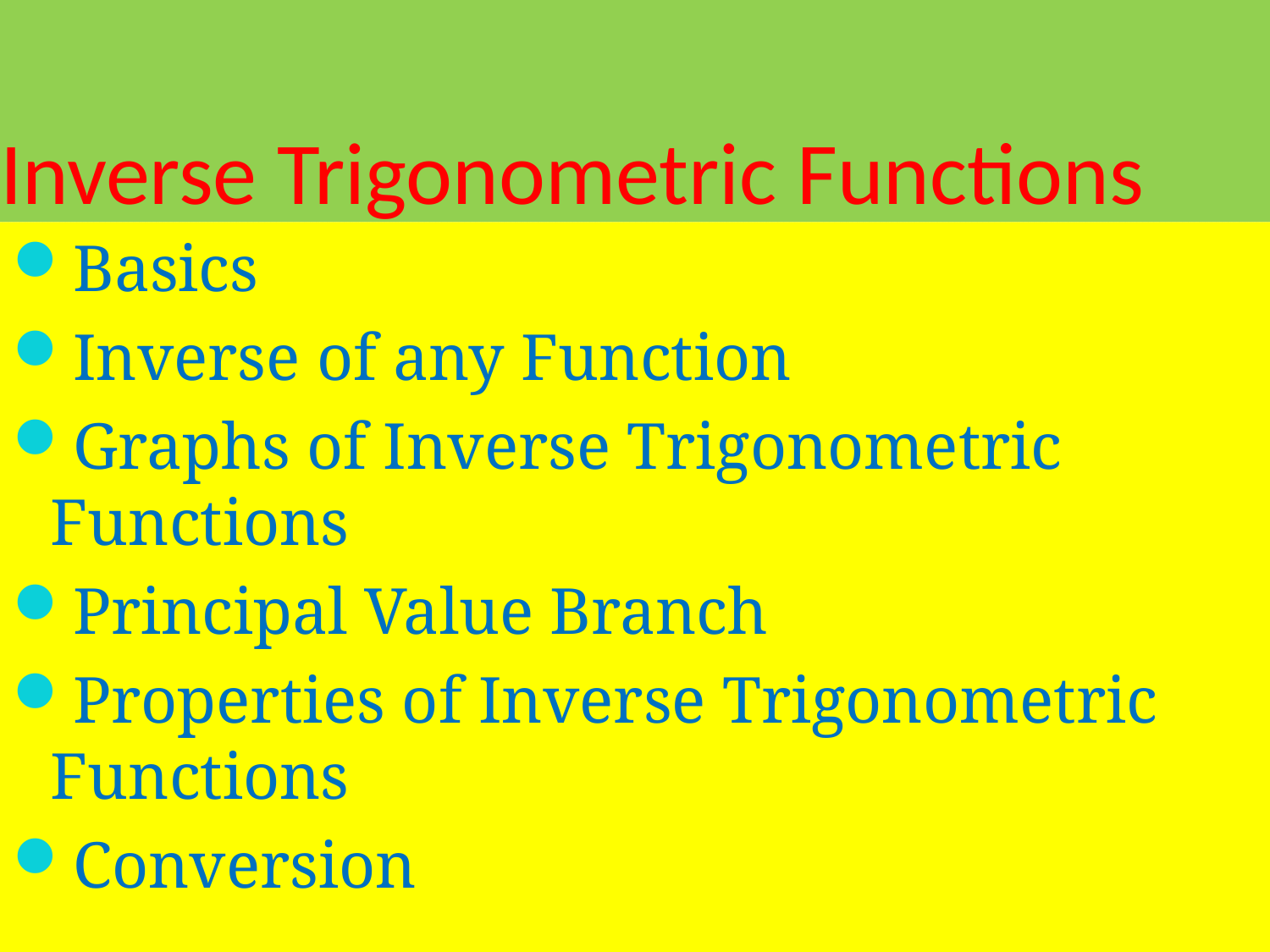

# Inverse Trigonometric Functions
Basics
Inverse of any Function
Graphs of Inverse Trigonometric Functions
Principal Value Branch
Properties of Inverse Trigonometric Functions
Conversion